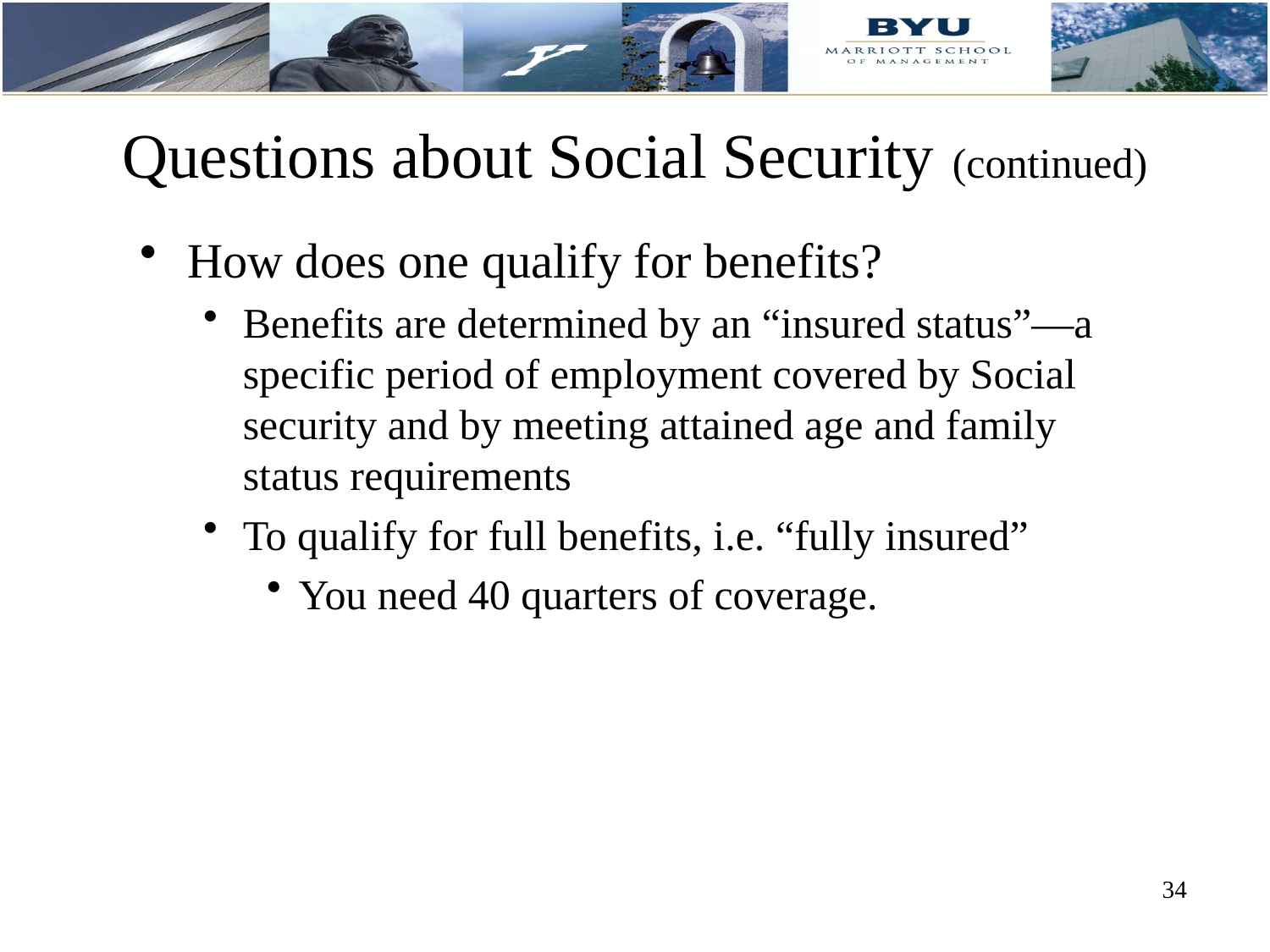

# Questions about Social Security (continued)
How does one qualify for benefits?
Benefits are determined by an “insured status”—a specific period of employment covered by Social security and by meeting attained age and family status requirements
To qualify for full benefits, i.e. “fully insured”
You need 40 quarters of coverage.